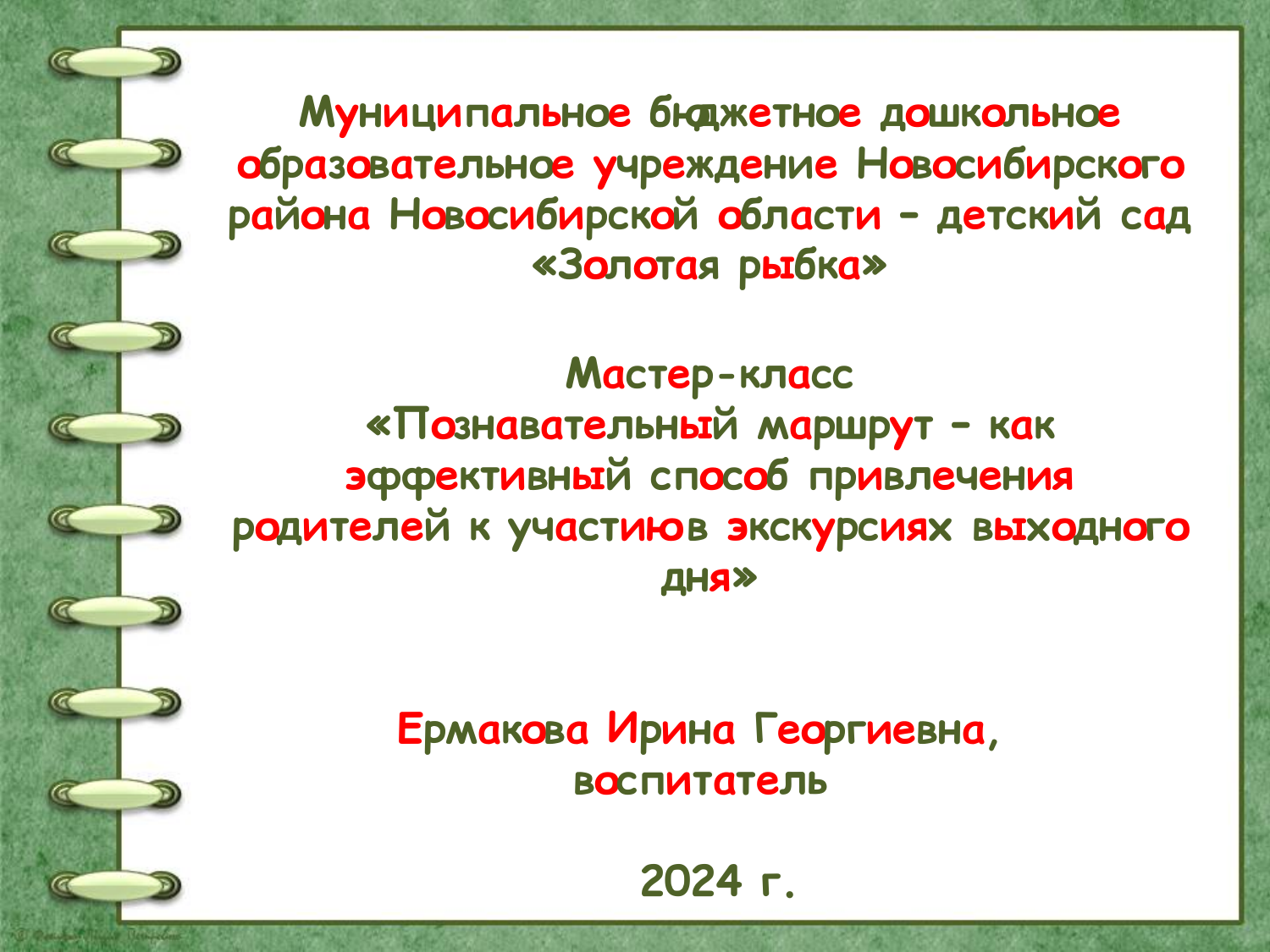

# Муниципальное бюджетное дошкольное образовательное учреждение Новосибирского района Новосибирской области – детский сад «Золотая рыбка»

Мастер-класс
«Познавательный маршрут – как эффективный способ привлечения родителей к участию в экскурсиях выходного дня»

Ермакова Ирина Георгиевна,
воспитатель

 2024 г.